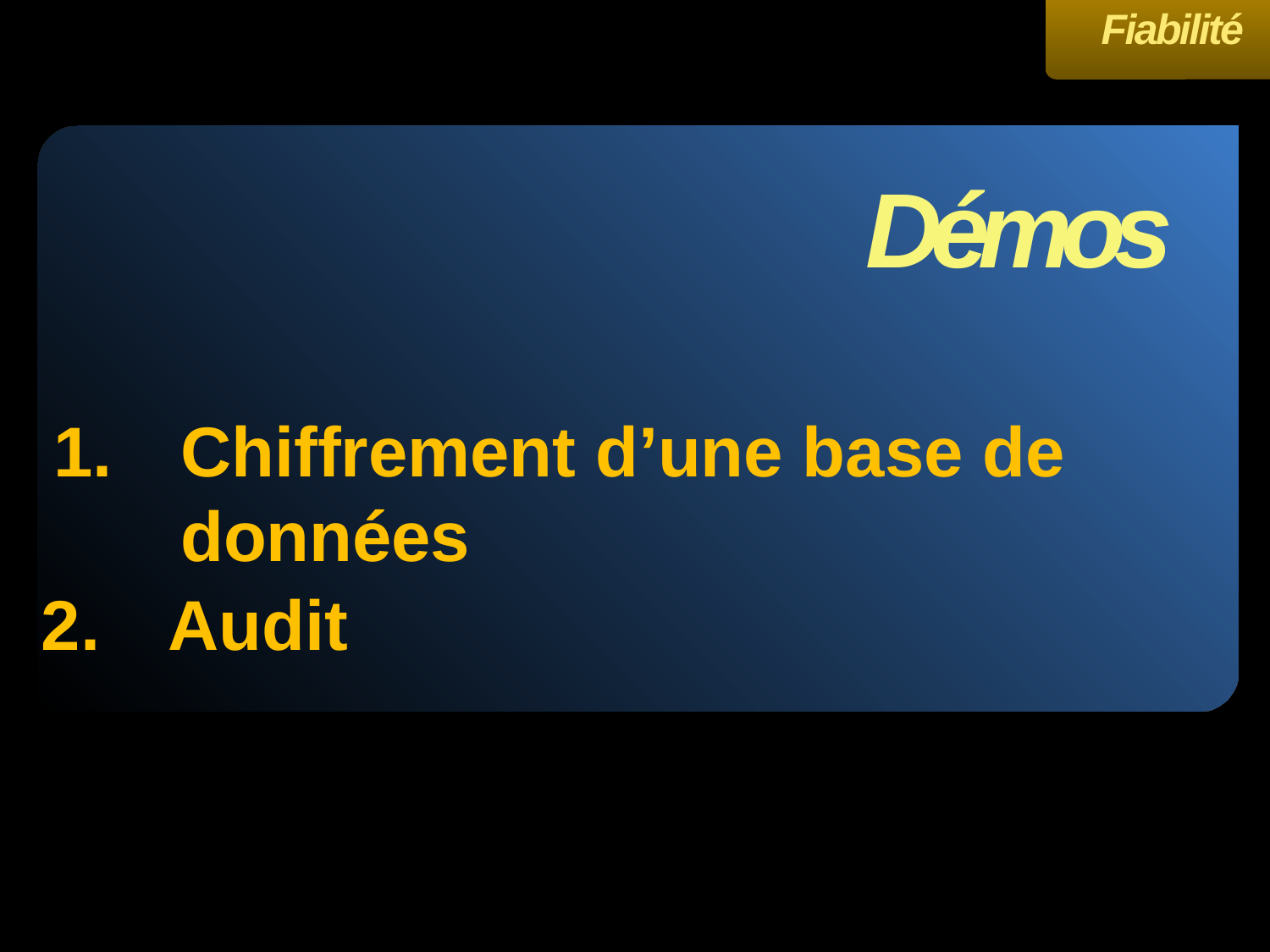

Fiabilité

Démos
# Chiffrement d’une base de données
Audit